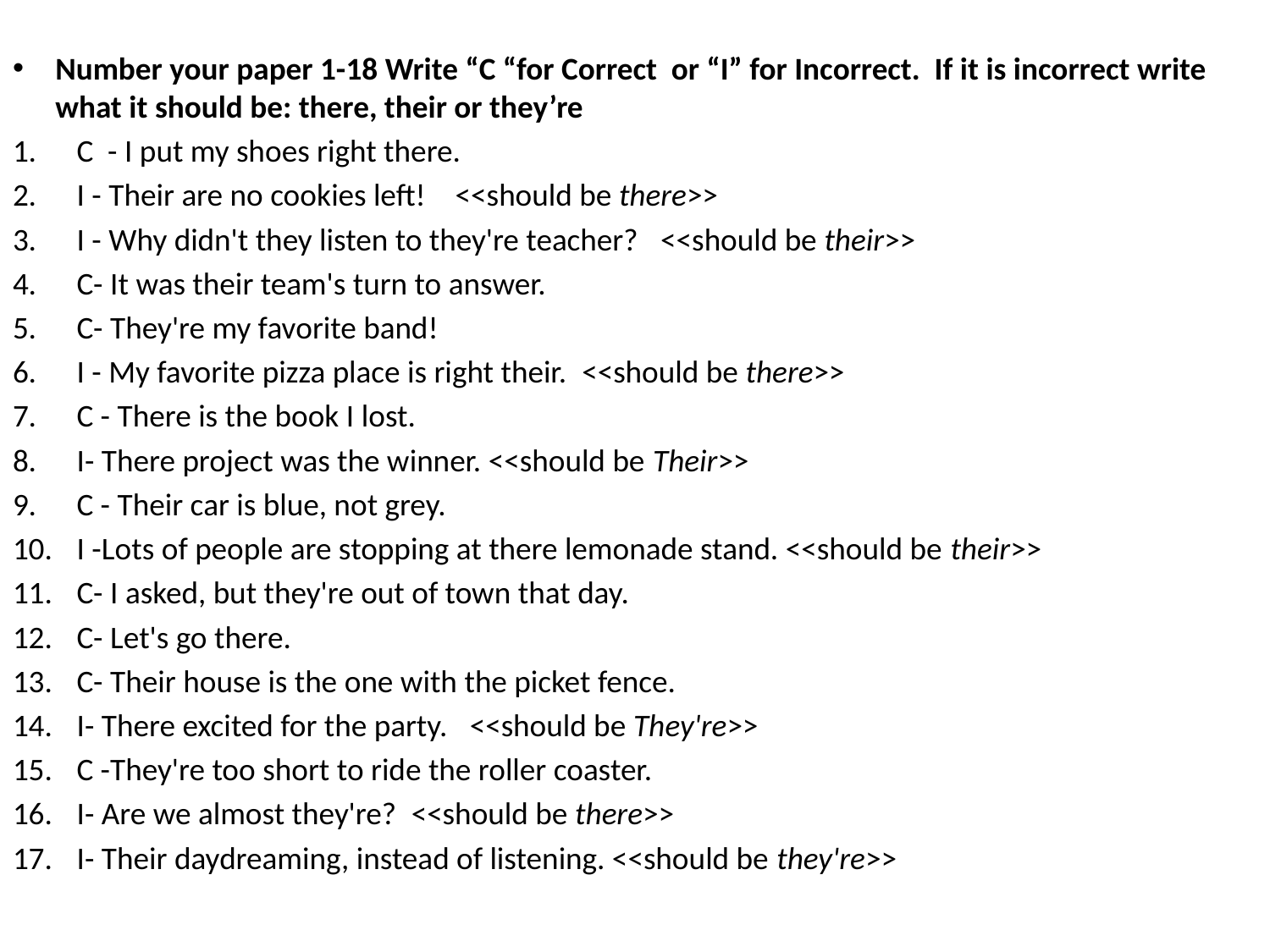

Number your paper 1-18 Write “C “for Correct  or “I” for Incorrect.  If it is incorrect write what it should be: there, their or they’re
C  - I put my shoes right there.
I - Their are no cookies left!    <<should be there>>
I - Why didn't they listen to they're teacher?   <<should be their>>
C- It was their team's turn to answer.
C- They're my favorite band!
I - My favorite pizza place is right their.  <<should be there>>
C - There is the book I lost.
I- There project was the winner. <<should be Their>>
C - Their car is blue, not grey.
I -Lots of people are stopping at there lemonade stand. <<should be their>>
C- I asked, but they're out of town that day.
C- Let's go there.
C- Their house is the one with the picket fence.
I- There excited for the party.   <<should be They're>>
C -They're too short to ride the roller coaster.
I- Are we almost they're?  <<should be there>>
I- Their daydreaming, instead of listening. <<should be they're>>